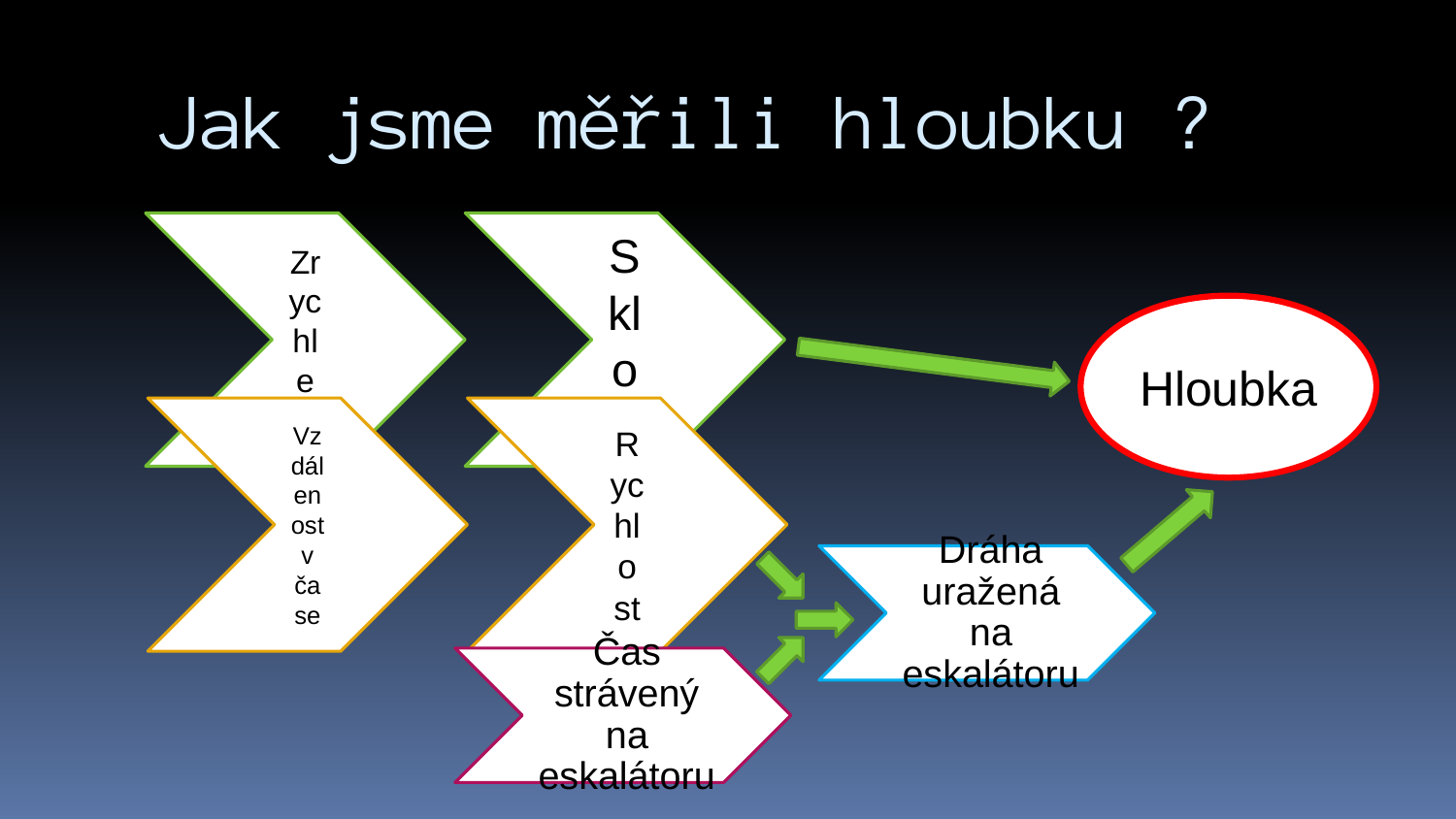

# Jak jsme měřili hloubku ?
Zrychlení
Sklon
Hloubka

Vzdálenost v čase
Rychlost

Dráha uražená na eskalátoru

Čas strávený na eskalátoru